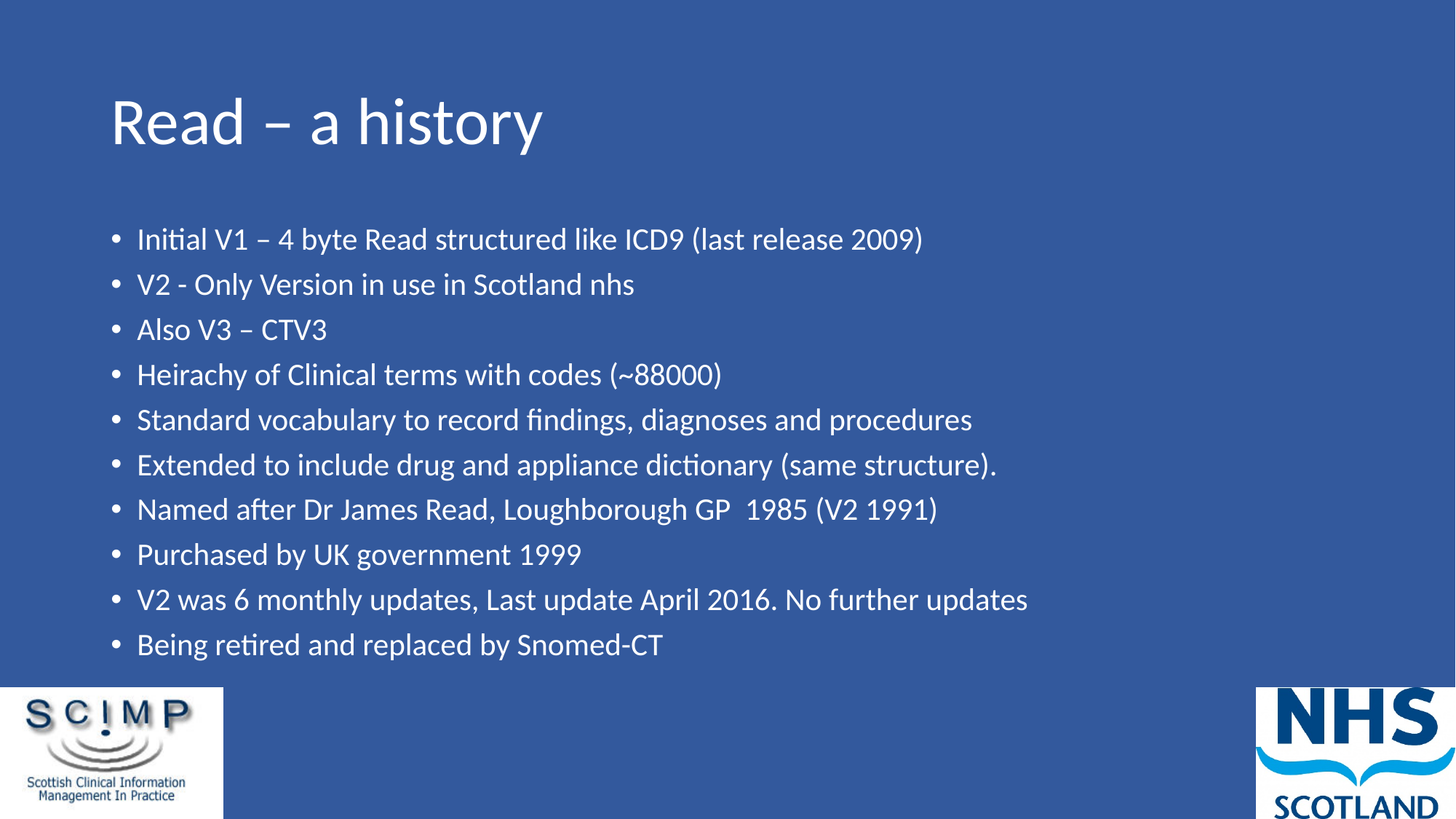

# Read – a history
Initial V1 – 4 byte Read structured like ICD9 (last release 2009)
V2 - Only Version in use in Scotland nhs
Also V3 – CTV3
Heirachy of Clinical terms with codes (~88000)
Standard vocabulary to record findings, diagnoses and procedures
Extended to include drug and appliance dictionary (same structure).
Named after Dr James Read, Loughborough GP  1985 (V2 1991)
Purchased by UK government 1999
V2 was 6 monthly updates, Last update April 2016. No further updates
Being retired and replaced by Snomed-CT